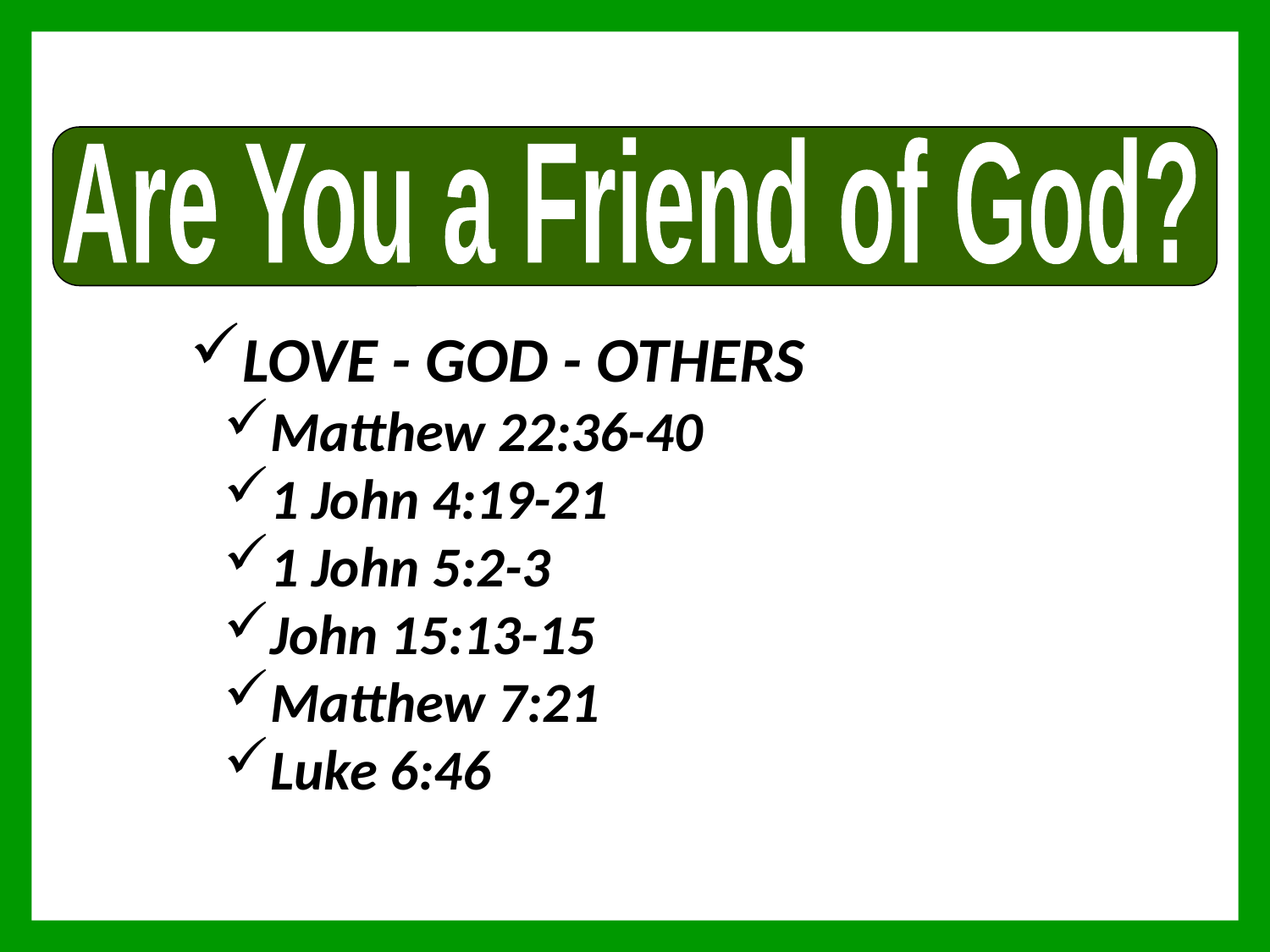

Are You a Friend of God?

LOVE - GOD - OTHERS
Matthew 22:36-40
1 John 4:19-21
1 John 5:2-3
John 15:13-15
Matthew 7:21
Luke 6:46